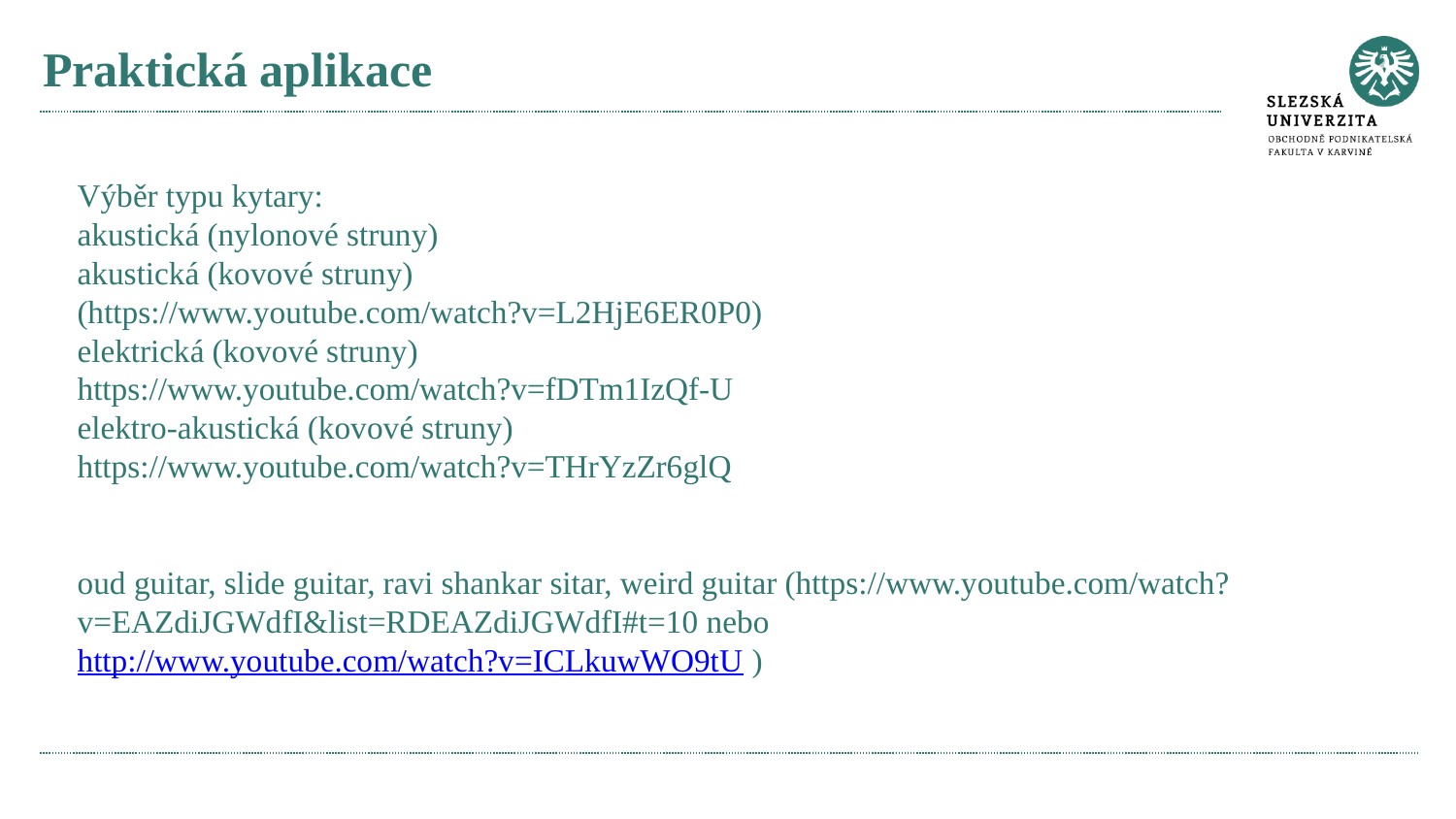

# Praktická aplikace
Výběr typu kytary:
akustická (nylonové struny)
akustická (kovové struny)
(https://www.youtube.com/watch?v=L2HjE6ER0P0)
elektrická (kovové struny)
https://www.youtube.com/watch?v=fDTm1IzQf-U
elektro-akustická (kovové struny)
https://www.youtube.com/watch?v=THrYzZr6glQ

oud guitar, slide guitar, ravi shankar sitar, weird guitar (https://www.youtube.com/watch?v=EAZdiJGWdfI&list=RDEAZdiJGWdfI#t=10 nebo http://www.youtube.com/watch?v=ICLkuwWO9tU )